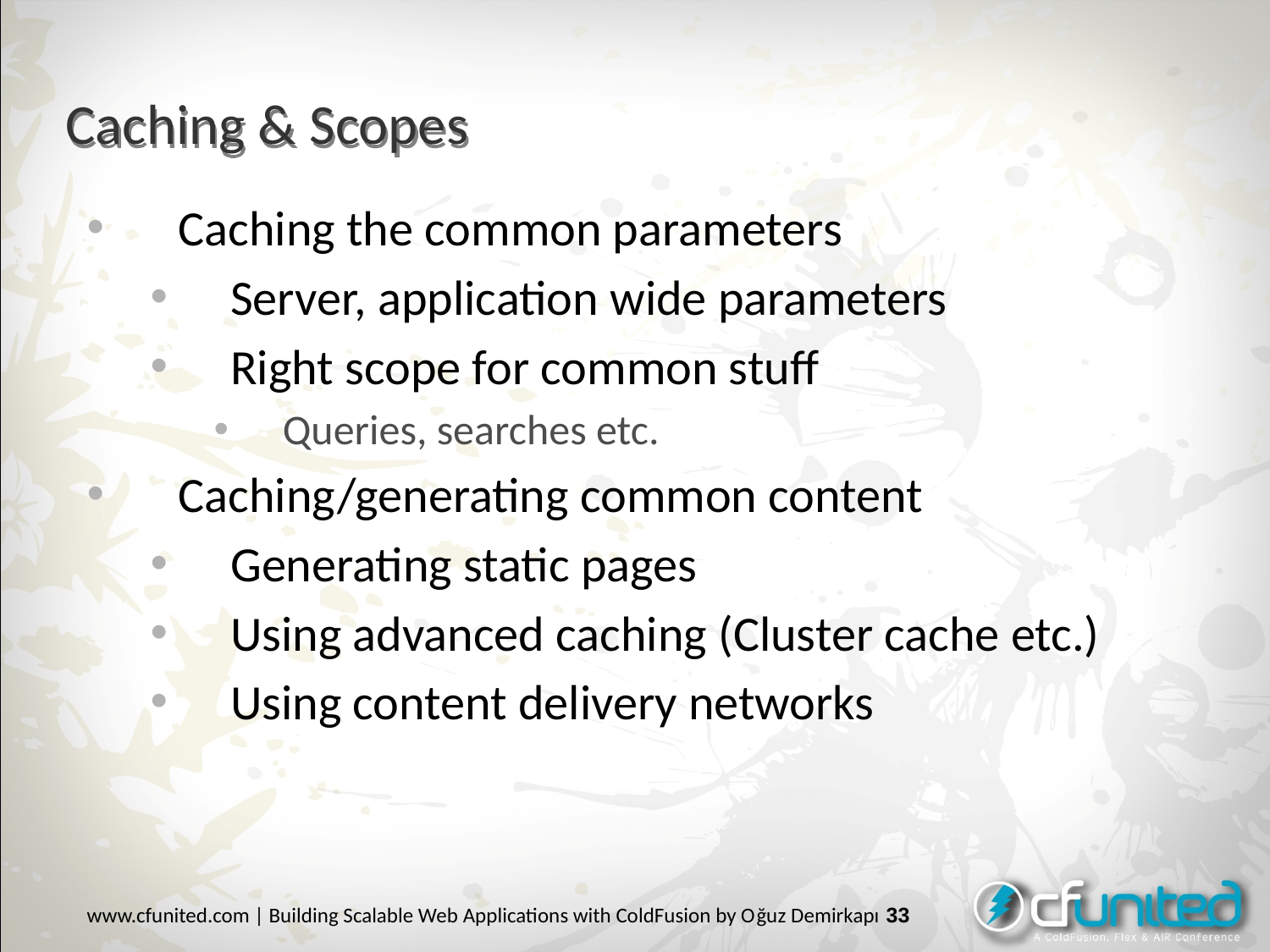

# Caching & Scopes
Caching the common parameters
Server, application wide parameters
Right scope for common stuff
Queries, searches etc.
Caching/generating common content
Generating static pages
Using advanced caching (Cluster cache etc.)
Using content delivery networks